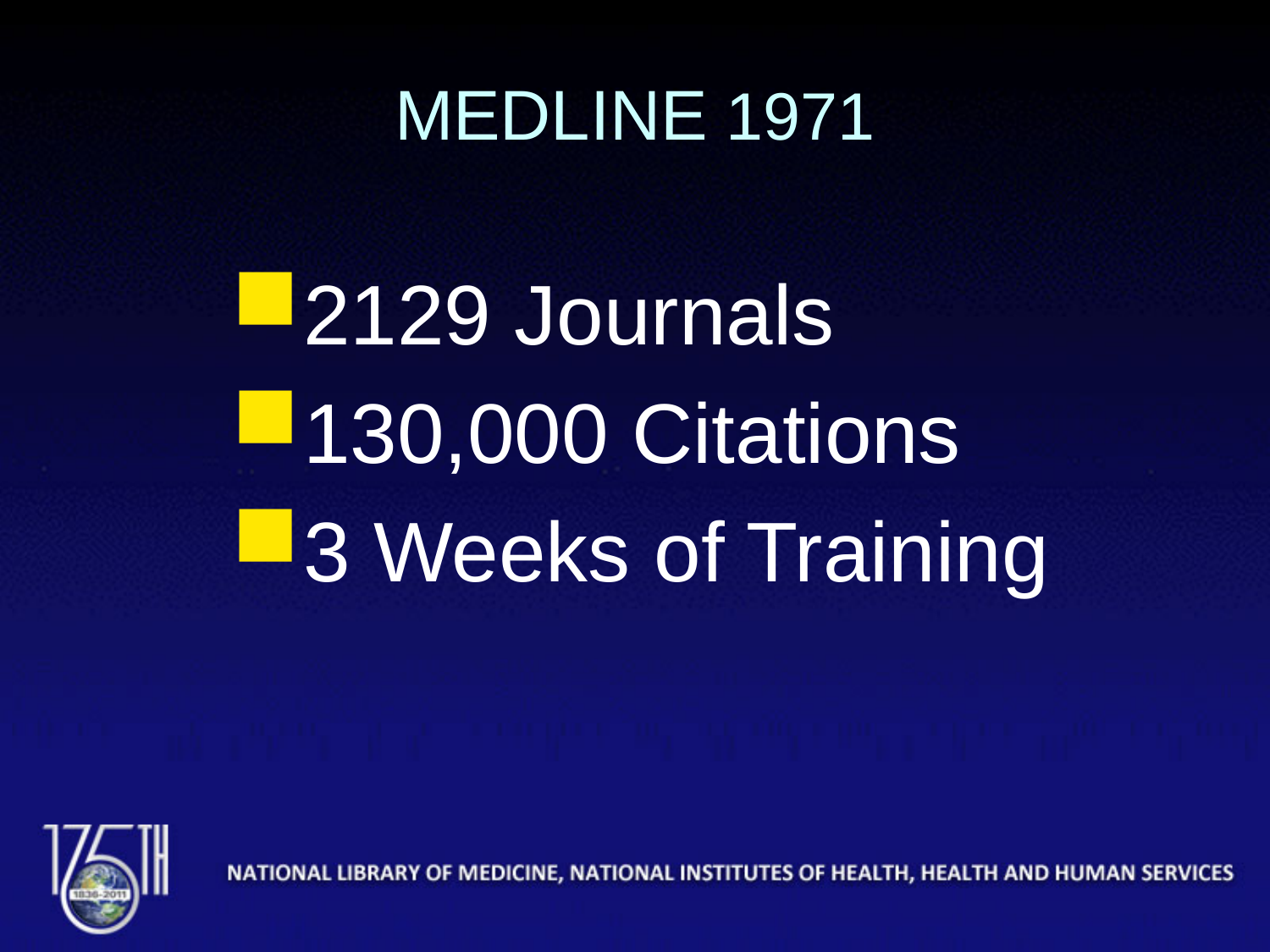

# MEDLINE 1971
2129 Journals
130,000 Citations
3 Weeks of Training